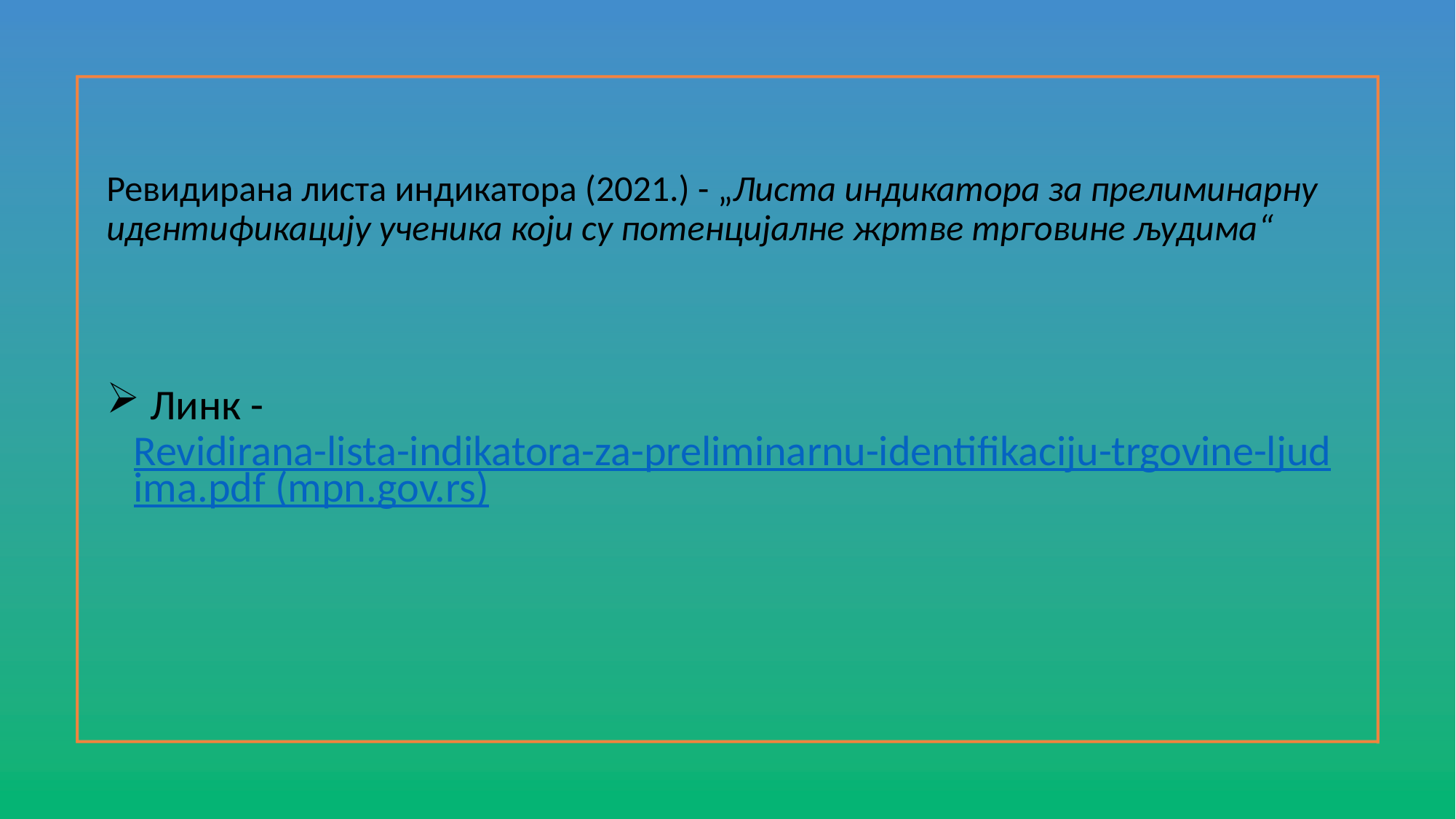

# Ревидирана листа индикатора (2021.) - „Листа индикатора за прелиминарну идентификацију ученика који су потенцијалне жртве трговине људима“
 Линк - Revidirana-lista-indikatora-za-preliminarnu-identifikaciju-trgovine-ljudima.pdf (mpn.gov.rs)